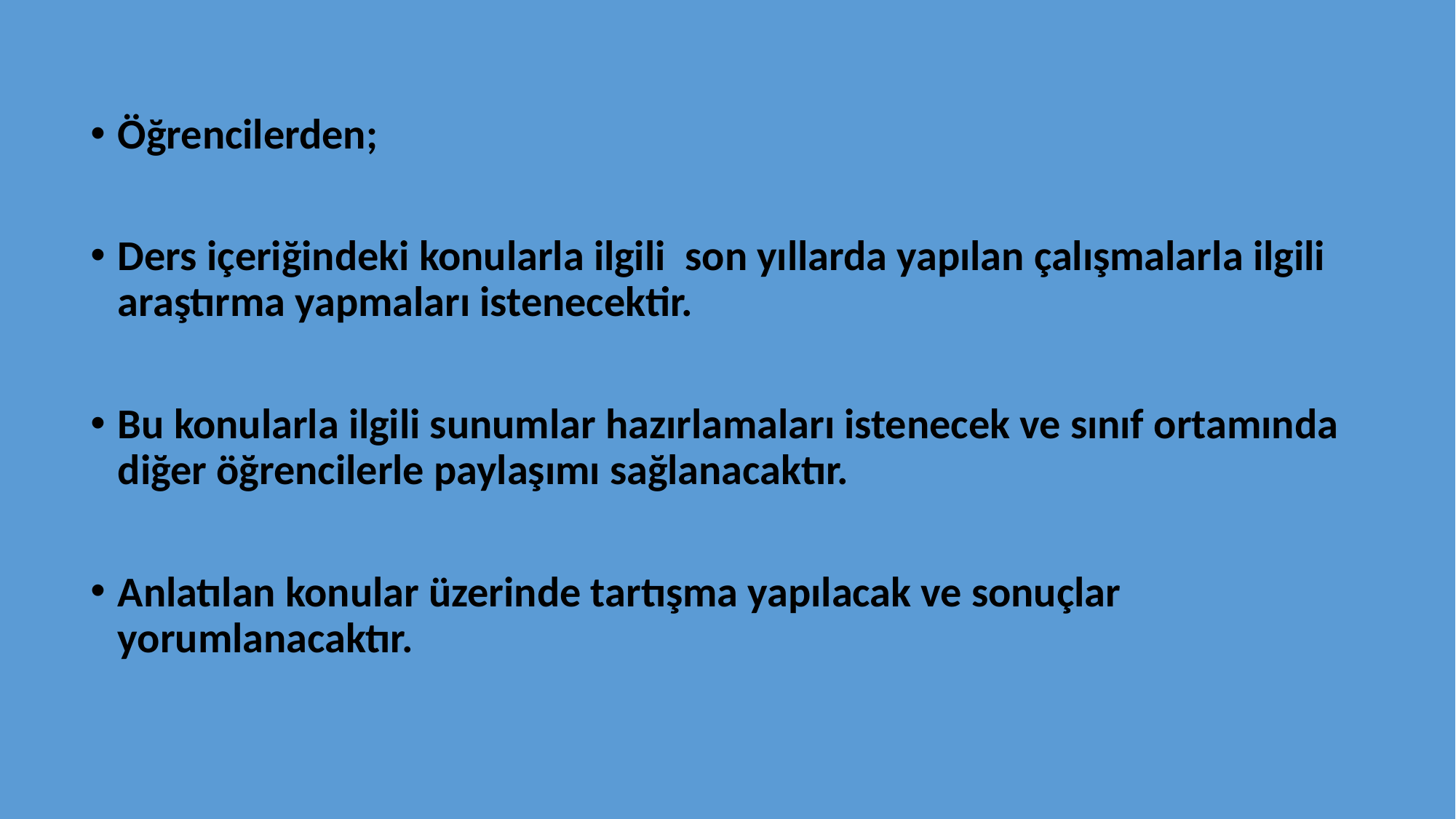

Öğrencilerden;

Ders içeriğindeki konularla ilgili  son yıllarda yapılan çalışmalarla ilgili araştırma yapmaları istenecektir.

Bu konularla ilgili sunumlar hazırlamaları istenecek ve sınıf ortamında diğer öğrencilerle paylaşımı sağlanacaktır.

Anlatılan konular üzerinde tartışma yapılacak ve sonuçlar yorumlanacaktır.